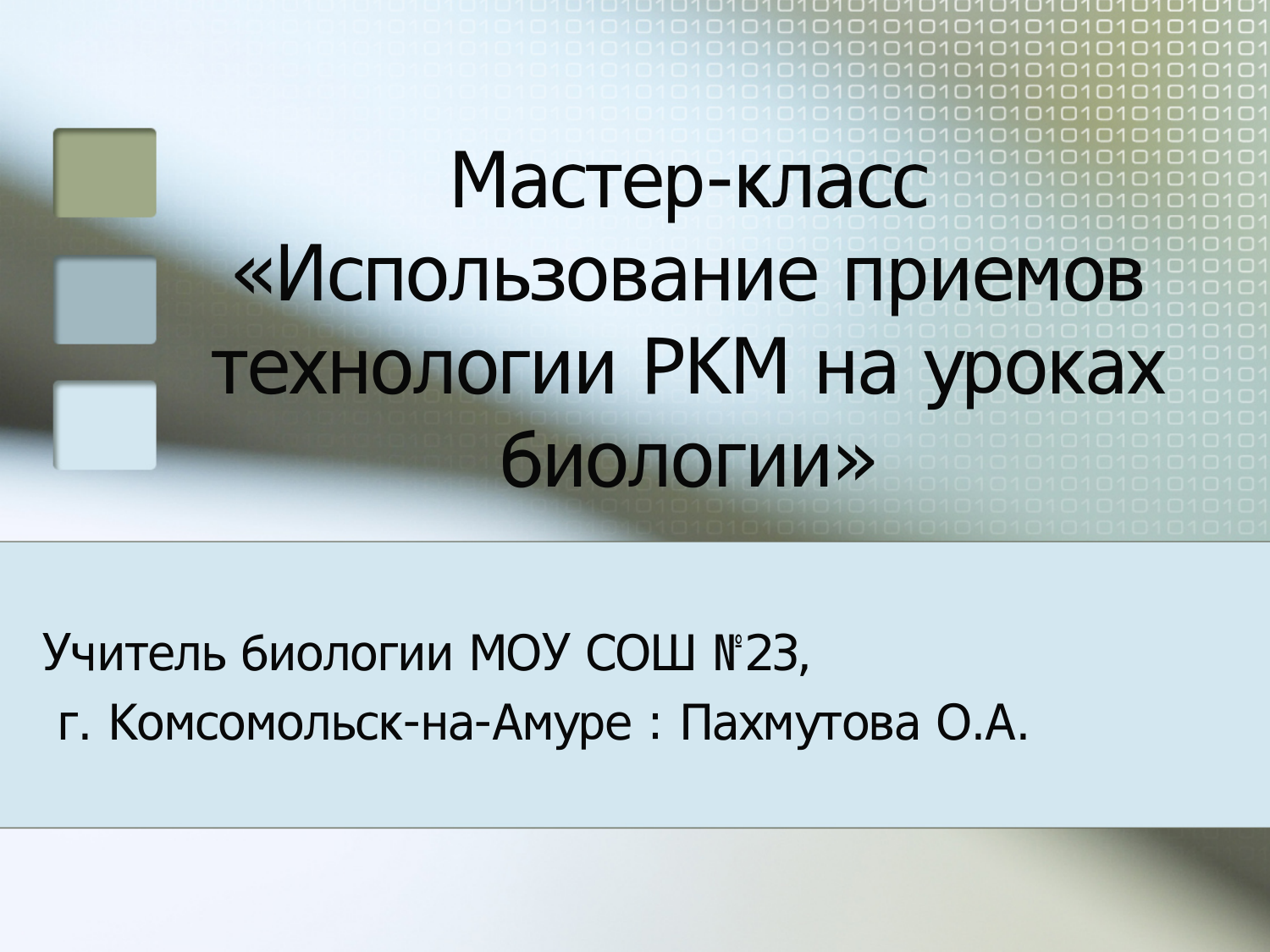

# Мастер-класс «Использование приемов технологии РКМ на уроках биологии»
Учитель биологии МОУ СОШ №23,
 г. Комсомольск-на-Амуре : Пахмутова О.А.